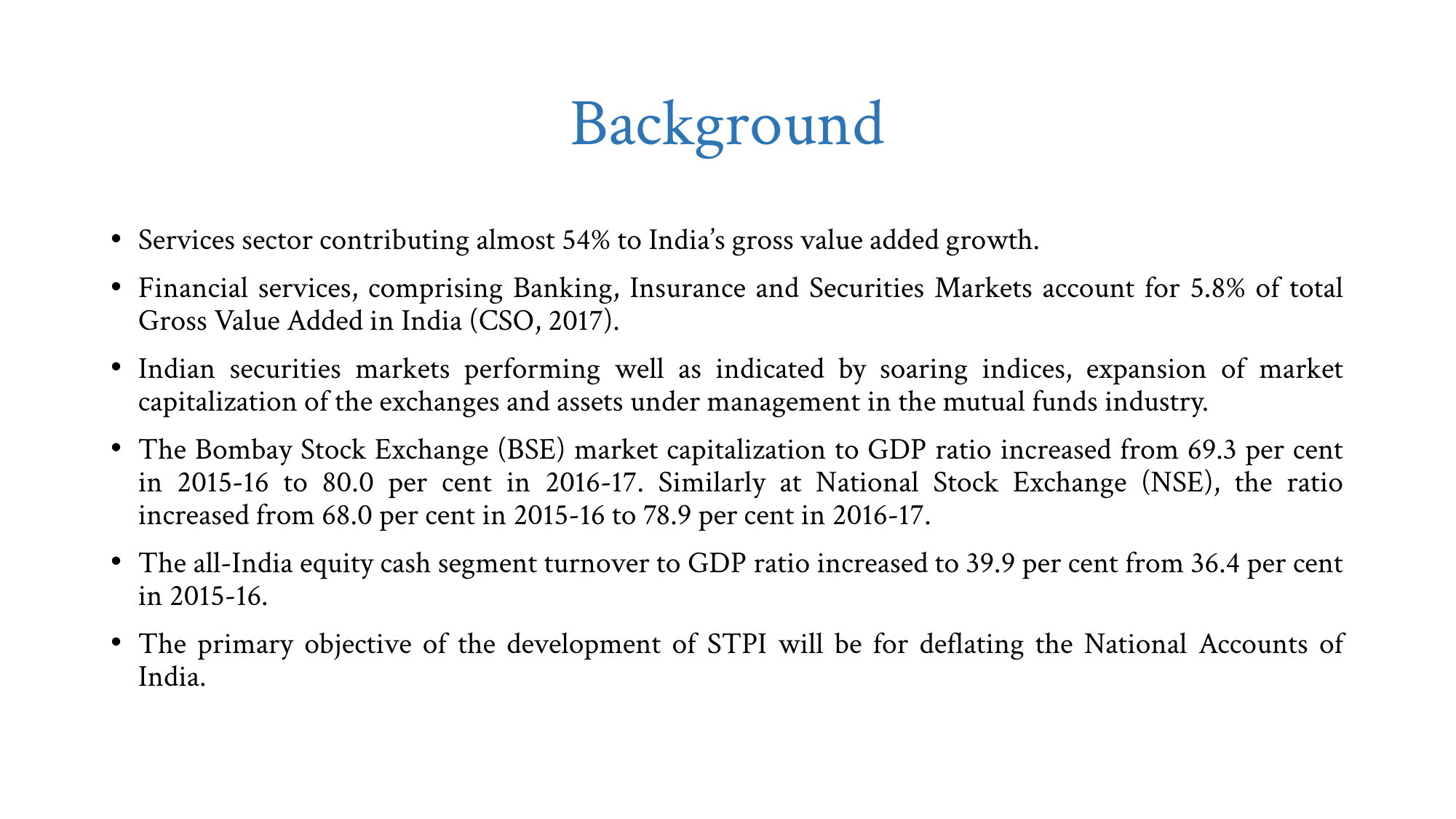

# Background
Services sector contributing almost 54% to India’s gross value added growth.
Financial services, comprising Banking, Insurance and Securities Markets account for 5.8% of total Gross Value Added in India (CSO, 2017).
Indian securities markets performing well as indicated by soaring indices, expansion of market capitalization of the exchanges and assets under management in the mutual funds industry.
The Bombay Stock Exchange (BSE) market capitalization to GDP ratio increased from 69.3 per cent in 2015-16 to 80.0 per cent in 2016-17. Similarly at National Stock Exchange (NSE), the ratio increased from 68.0 per cent in 2015-16 to 78.9 per cent in 2016-17.
The all-India equity cash segment turnover to GDP ratio increased to 39.9 per cent from 36.4 per cent in 2015-16.
The primary objective of the development of STPI will be for deflating the National Accounts of India.